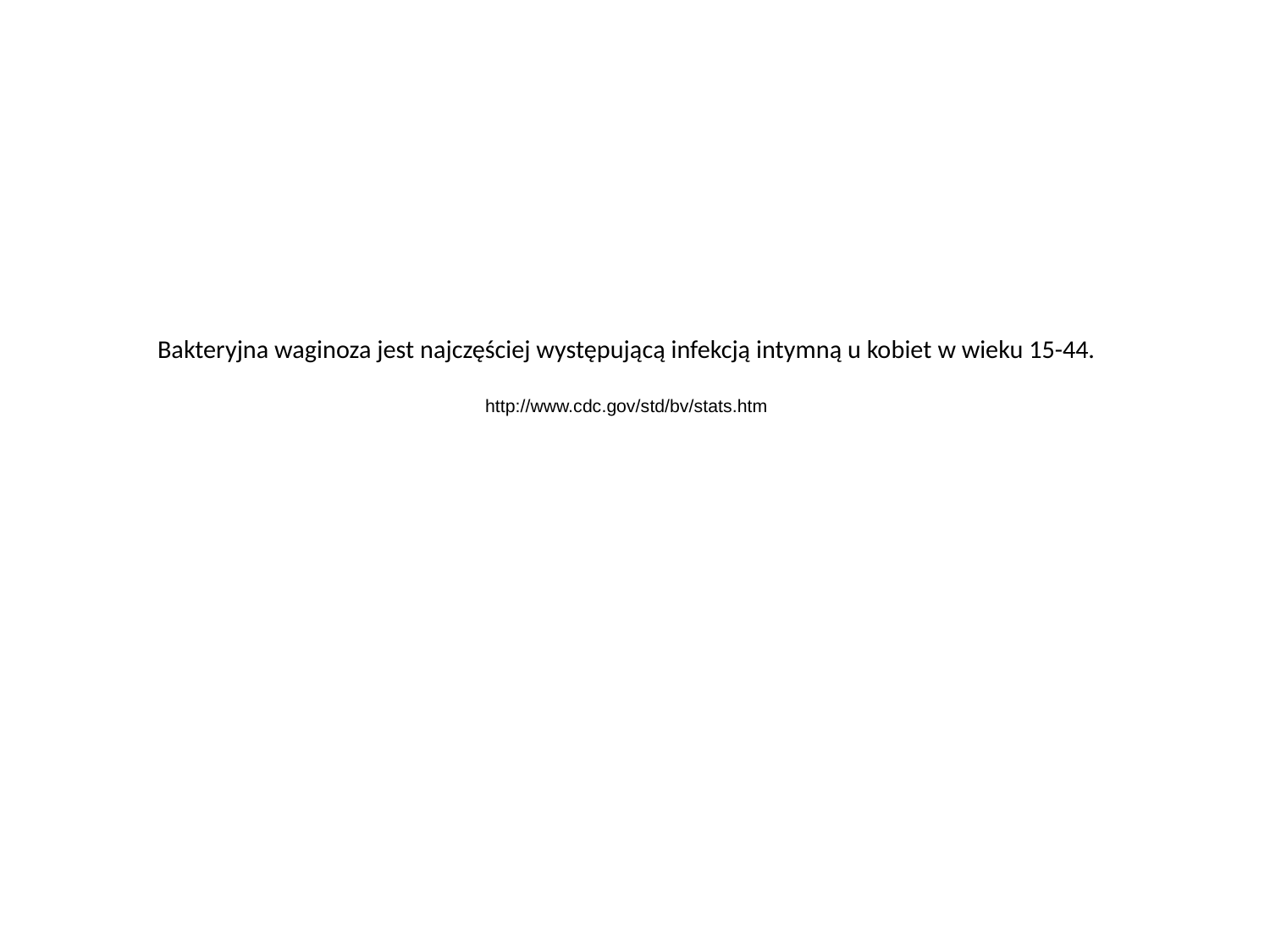

# Bakteryjna waginoza jest najczęściej występującą infekcją intymną u kobiet w wieku 15-44. http://www.cdc.gov/std/bv/stats.htm